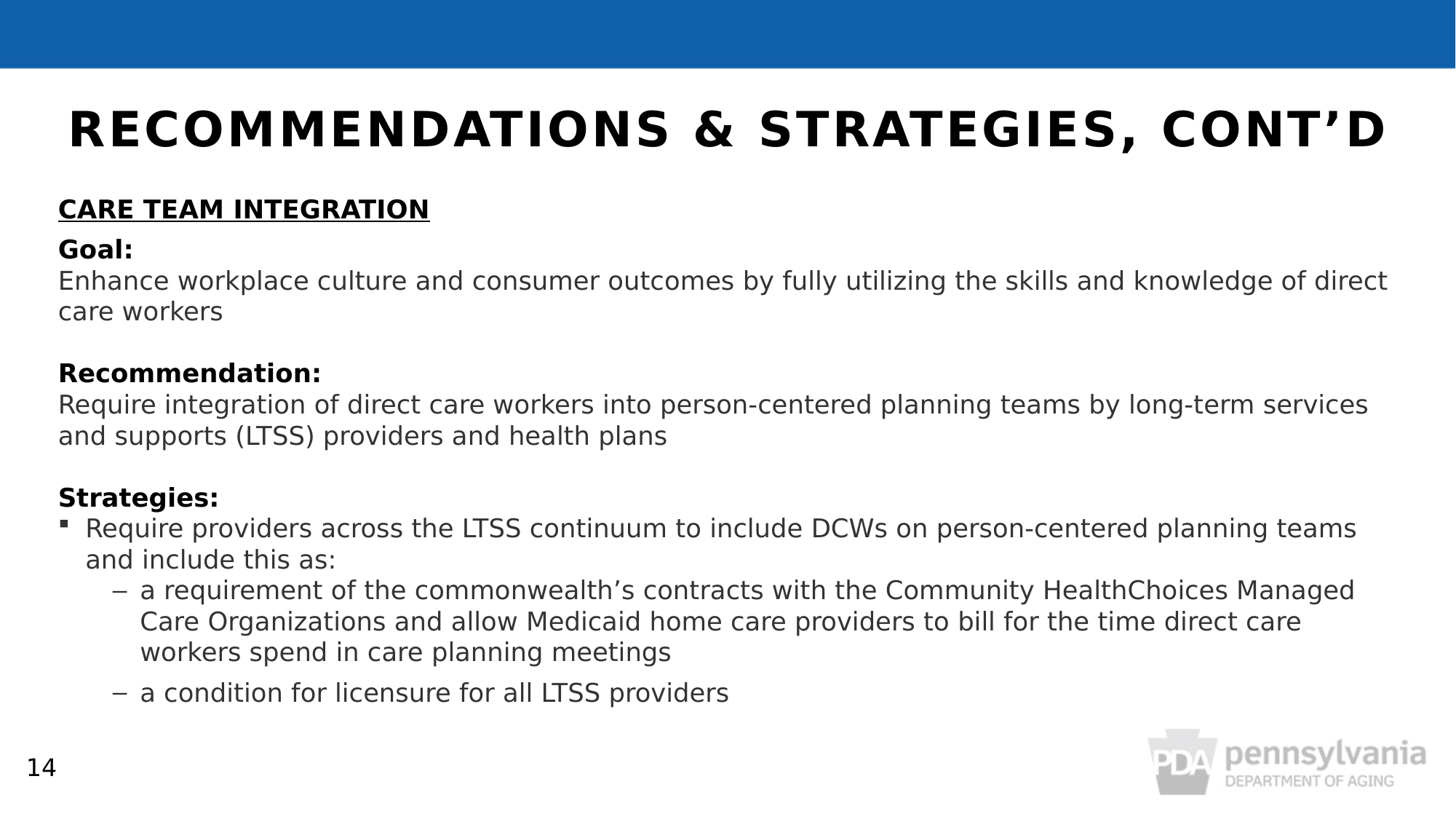

Recommendations & strategies, CONT’D

CARE TEAM INTEGRATION
Goal:
Enhance workplace culture and consumer outcomes by fully utilizing the skills and knowledge of direct care workers

Recommendation:
Require integration of direct care workers into person-centered planning teams by long-term services and supports (LTSS) providers and health plans

Strategies:
Require providers across the LTSS continuum to include DCWs on person-centered planning teams and include this as:
a requirement of the commonwealth’s contracts with the Community HealthChoices Managed Care Organizations and allow Medicaid home care providers to bill for the time direct care workers spend in care planning meetings
a condition for licensure for all LTSS providers

14